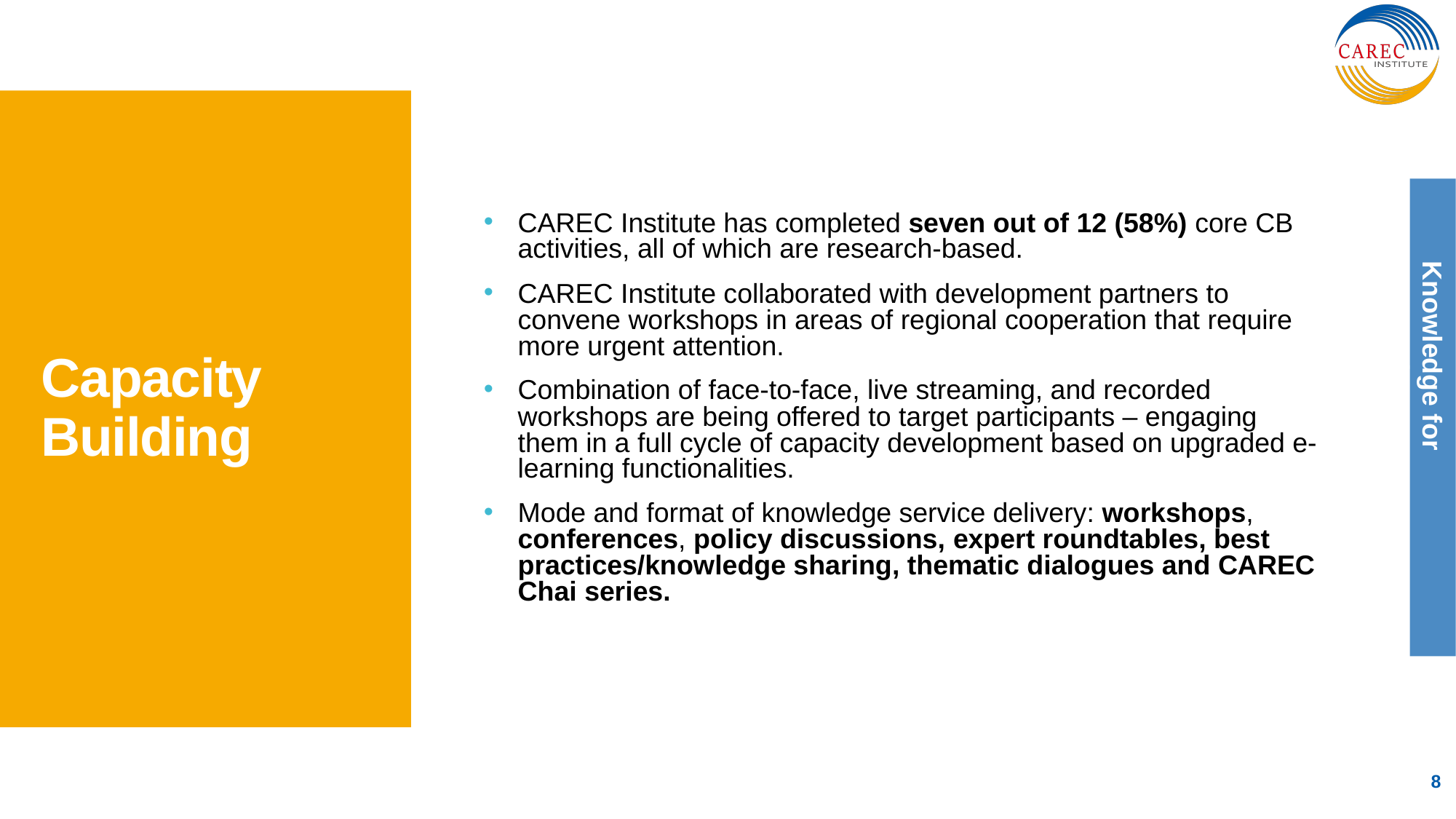

CAREC Institute has completed seven out of 12 (58%) core CB activities, all of which are research-based.
CAREC Institute collaborated with development partners to convene workshops in areas of regional cooperation that require more urgent attention.
Combination of face-to-face, live streaming, and recorded workshops are being offered to target participants – engaging them in a full cycle of capacity development based on upgraded e-learning functionalities.
Mode and format of knowledge service delivery: workshops, conferences, policy discussions, expert roundtables, best practices/knowledge sharing, thematic dialogues and CAREC Chai series.
# Capacity Building
8